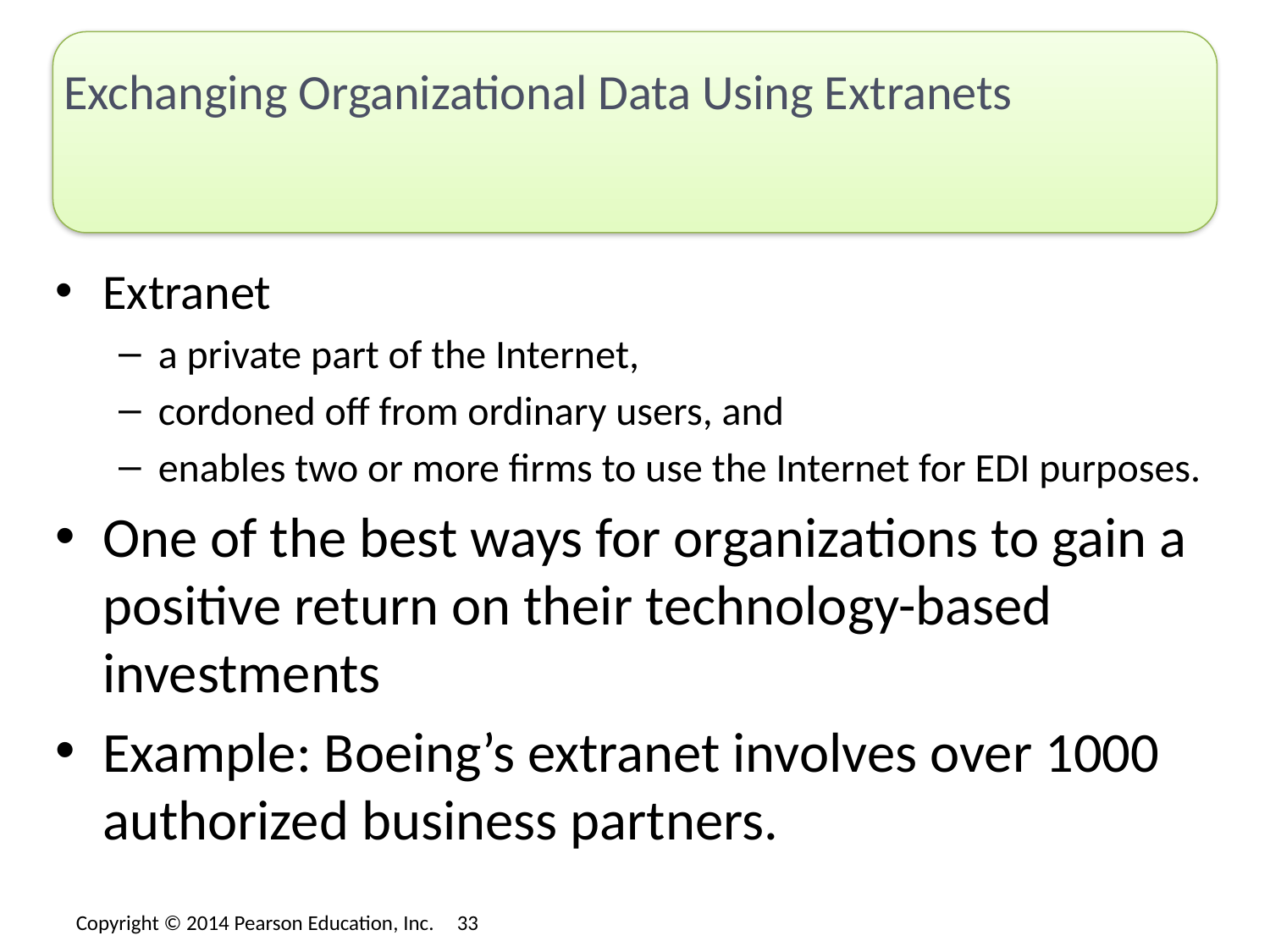

# Exchanging Organizational Data Using Extranets
Extranet
a private part of the Internet,
cordoned off from ordinary users, and
enables two or more firms to use the Internet for EDI purposes.
One of the best ways for organizations to gain a positive return on their technology-based investments
Example: Boeing’s extranet involves over 1000 authorized business partners.